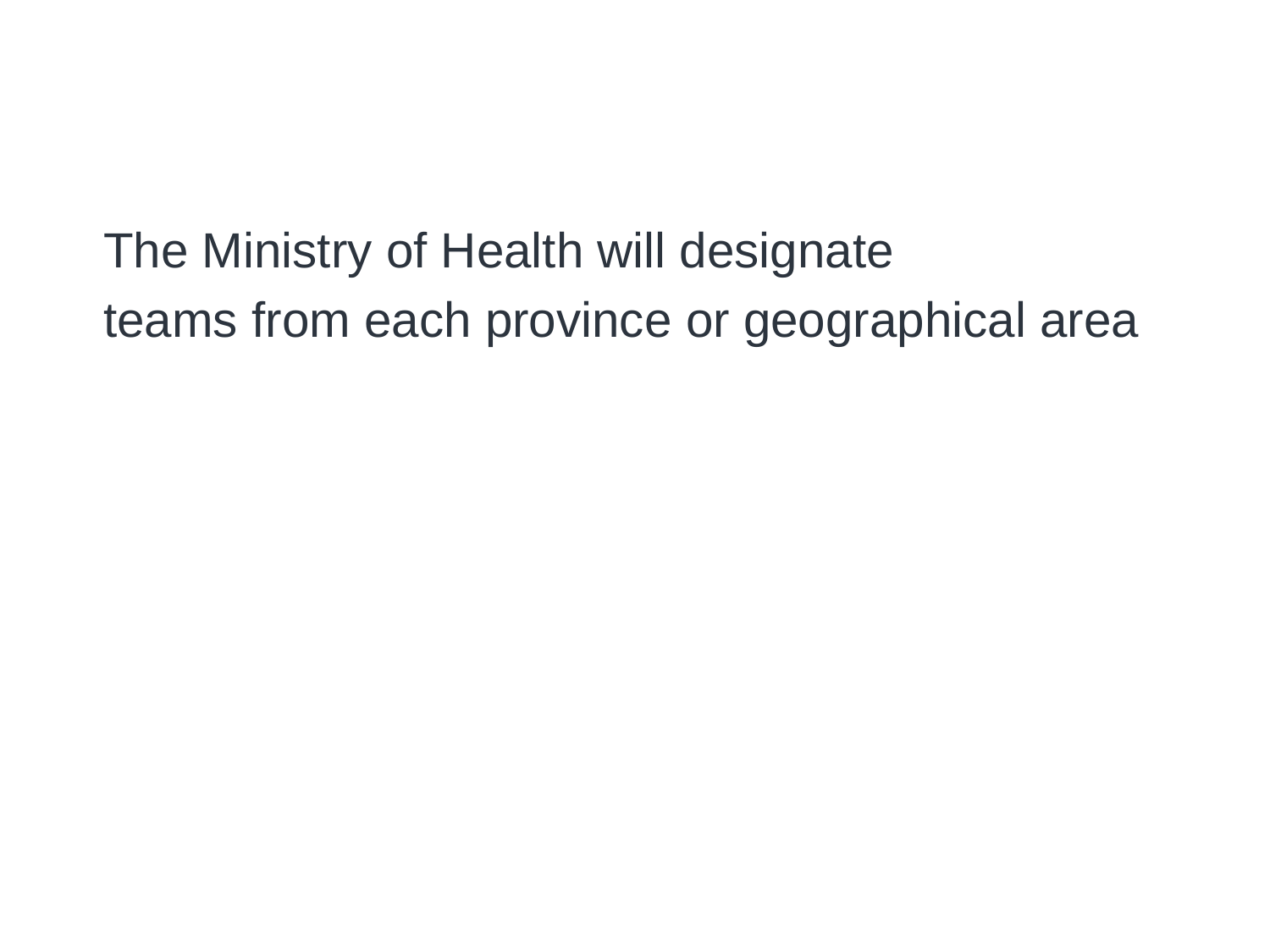

# Selection of the Team
	The Ministry of Health will designate
	teams from each province or geographical area